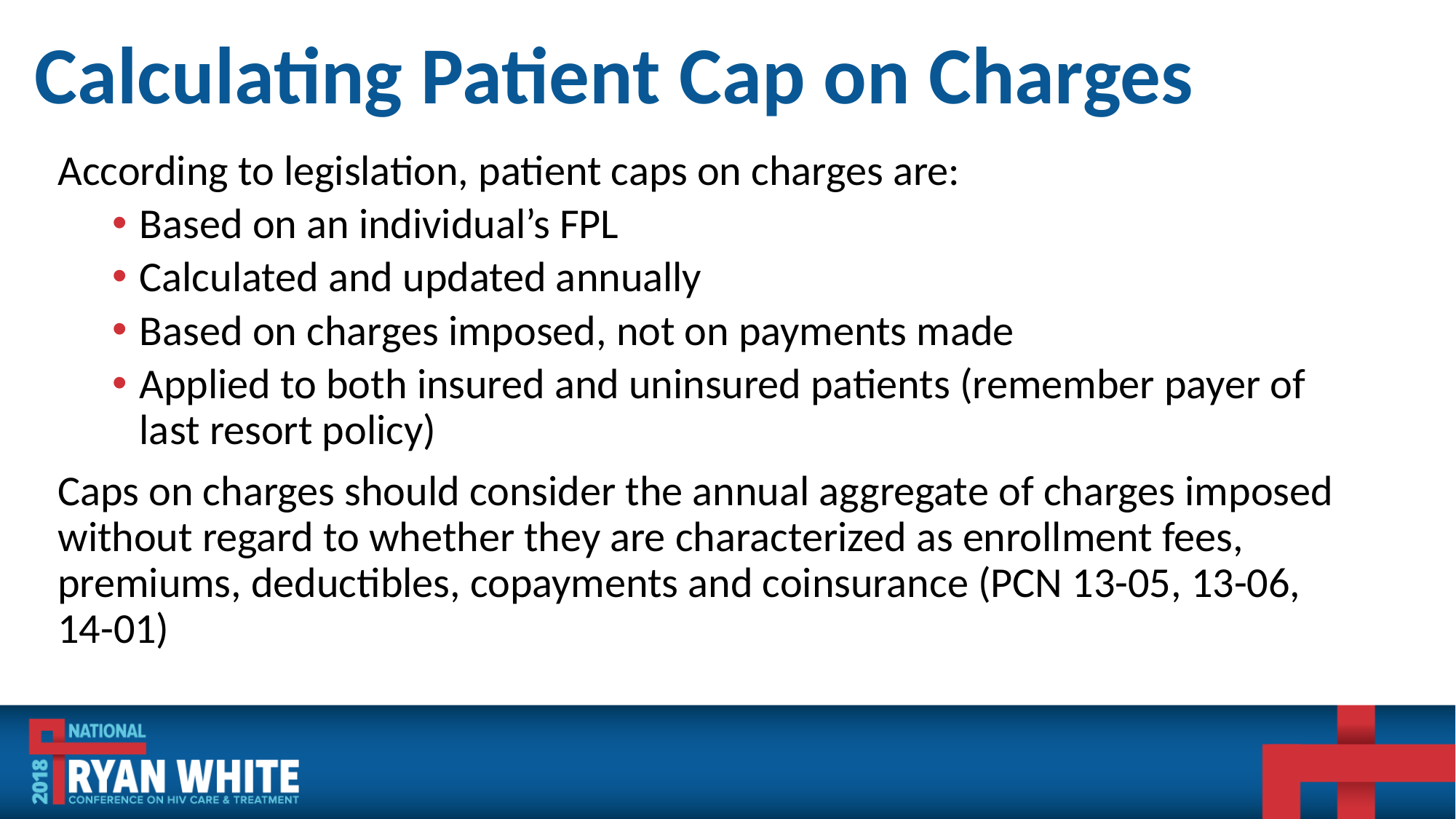

# Calculating Patient Cap on Charges
According to legislation, patient caps on charges are:
Based on an individual’s FPL
Calculated and updated annually
Based on charges imposed, not on payments made
Applied to both insured and uninsured patients (remember payer of last resort policy)
Caps on charges should consider the annual aggregate of charges imposed without regard to whether they are characterized as enrollment fees, premiums, deductibles, copayments and coinsurance (PCN 13-05, 13-06, 14-01)